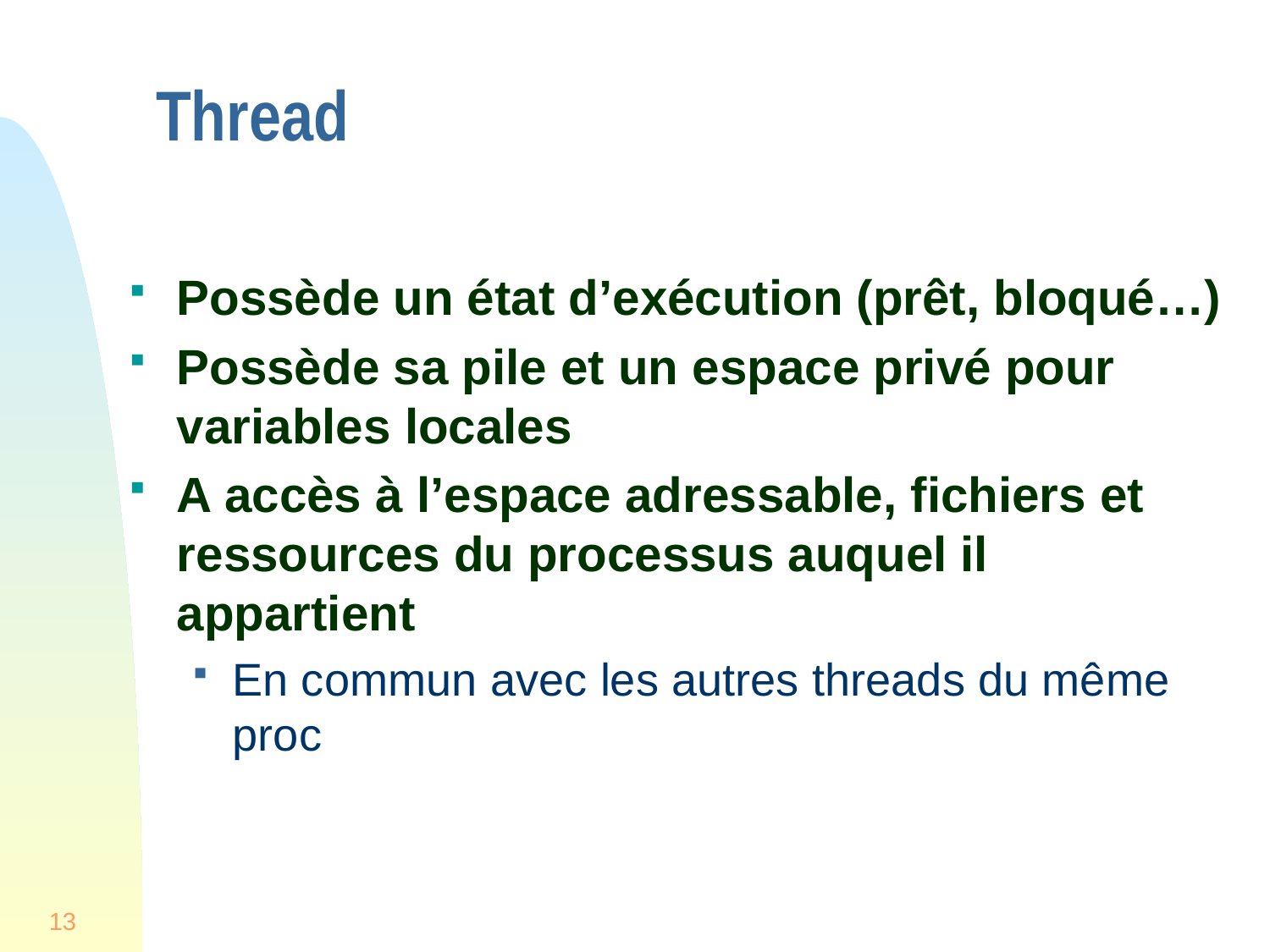

Thread

Possède un état d’exécution (prêt, bloqué…)
Possède sa pile et un espace privé pour variables locales
A accès à l’espace adressable, fichiers et ressources du processus auquel il appartient
En commun avec les autres threads du même proc
13